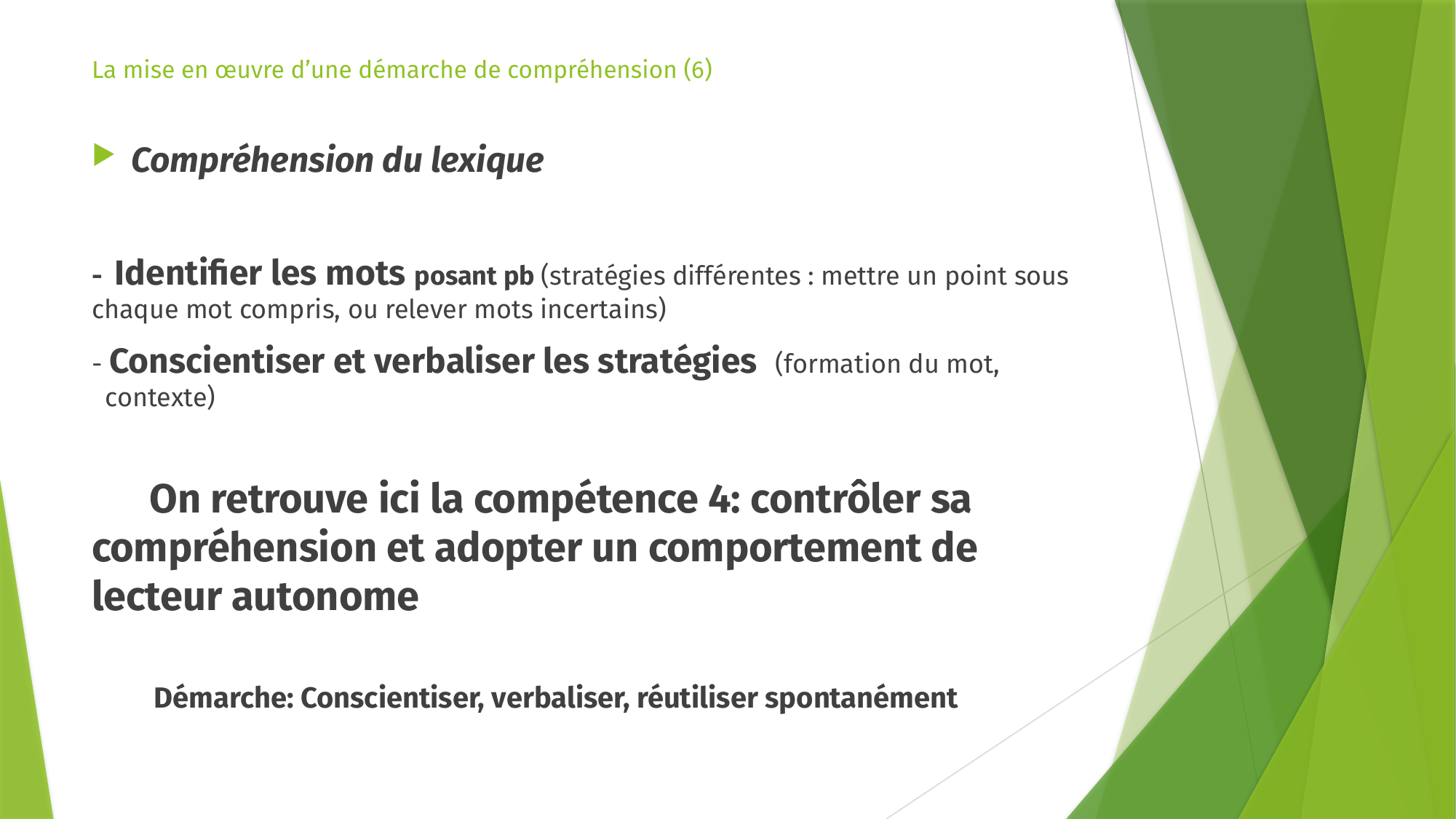

# La mise en œuvre d’une démarche de compréhension (6)
Compréhension du lexique

-  Identifier les mots posant pb (stratégies différentes : mettre un point sous chaque mot compris, ou relever mots incertains)
- Conscientiser et verbaliser les stratégies  (formation du mot,                contexte)

      On retrouve ici la compétence 4: contrôler sa compréhension et adopter un comportement de lecteur autonome

         Démarche: Conscientiser, verbaliser, réutiliser spontanément